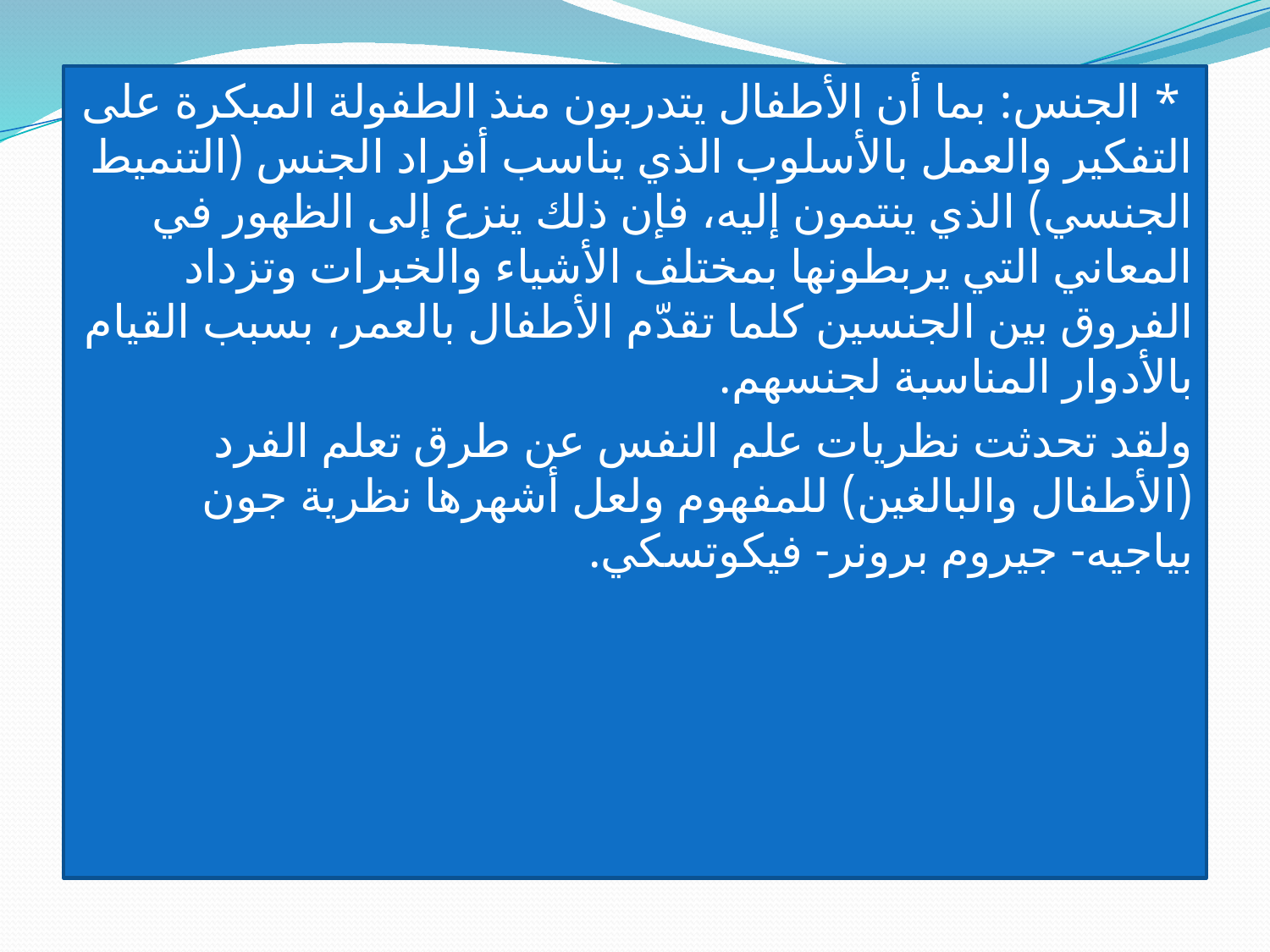

* الجنس: بما أن الأطفال يتدربون منذ الطفولة المبكرة على التفكير والعمل بالأسلوب الذي يناسب أفراد الجنس (التنميط الجنسي) الذي ينتمون إليه، فإن ذلك ينزع إلى الظهور في المعاني التي يربطونها بمختلف الأشياء والخبرات وتزداد الفروق بين الجنسين كلما تقدّم الأطفال بالعمر، بسبب القيام بالأدوار المناسبة لجنسهم.
ولقد تحدثت نظريات علم النفس عن طرق تعلم الفرد (الأطفال والبالغين) للمفهوم ولعل أشهرها نظرية جون بياجيه- جيروم برونر- فيكوتسكي.